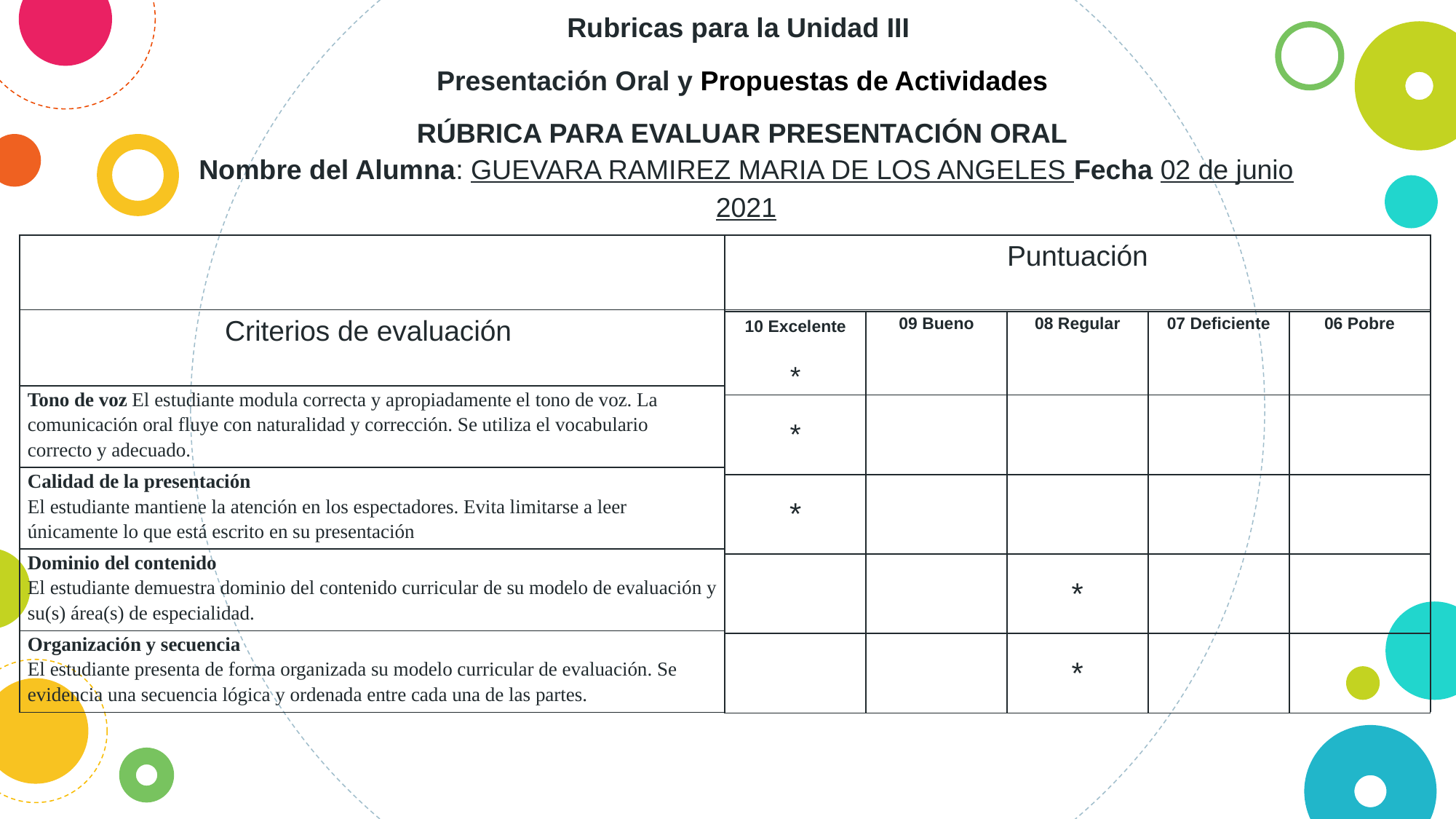

Rubricas para la Unidad III
Presentación Oral y Propuestas de Actividades
RÚBRICA PARA EVALUAR PRESENTACIÓN ORAL
Nombre del Alumna: GUEVARA RAMIREZ MARIA DE LOS ANGELES Fecha 02 de junio 2021
|  | Puntuación |
| --- | --- |
| Criterios de evaluación |  |
| Tono de voz El estudiante modula correcta y apropiadamente el tono de voz. La comunicación oral fluye con naturalidad y corrección. Se utiliza el vocabulario correcto y adecuado. |  |
| Calidad de la presentación El estudiante mantiene la atención en los espectadores. Evita limitarse a leer únicamente lo que está escrito en su presentación |  |
| Dominio del contenido El estudiante demuestra dominio del contenido curricular de su modelo de evaluación y su(s) área(s) de especialidad. |  |
| Organización y secuencia El estudiante presenta de forma organizada su modelo curricular de evaluación. Se evidencia una secuencia lógica y ordenada entre cada una de las partes. |  |
| 10 Excelente \* | 09 Bueno | 08 Regular | 07 Deficiente | 06 Pobre |
| --- | --- | --- | --- | --- |
| \* |  |  |  |  |
| \* |  |  |  |  |
|  |  | \* |  |  |
|  |  | \* |  |  |